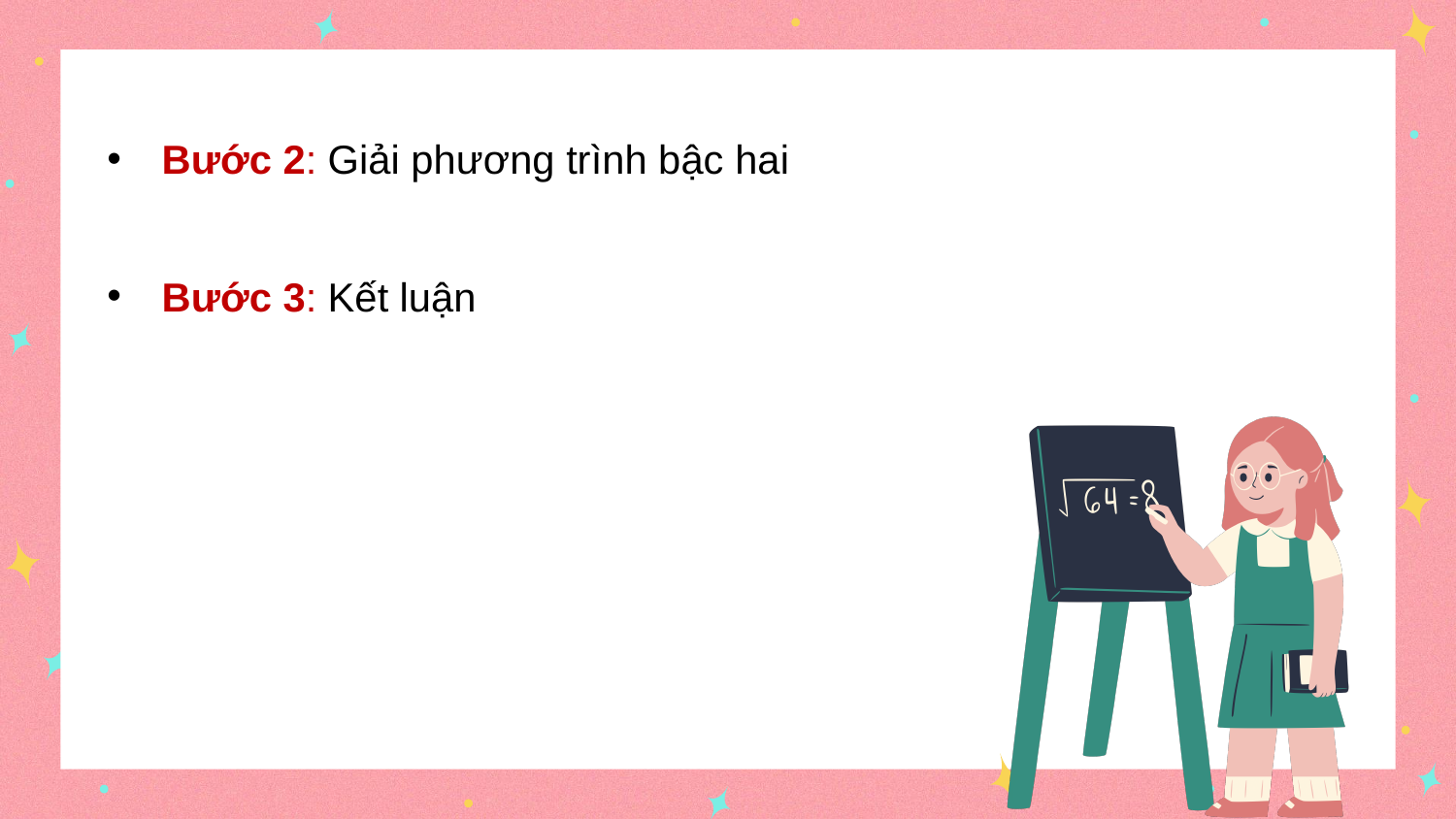

Bước 2: Giải phương trình bậc hai
Bước 3: Kết luận